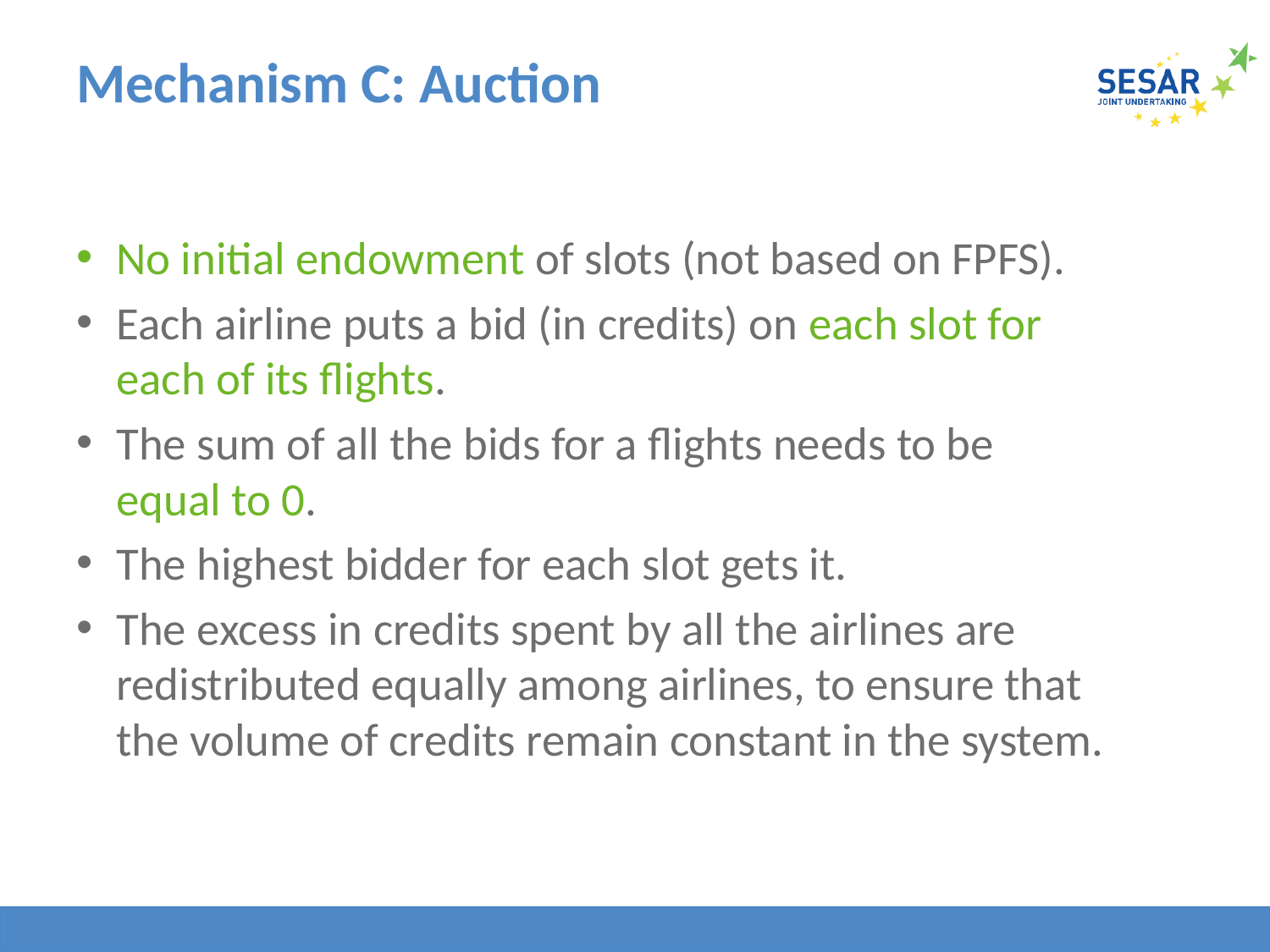

# Mechanism C: Auction
No initial endowment of slots (not based on FPFS).
Each airline puts a bid (in credits) on each slot for each of its flights.
The sum of all the bids for a flights needs to be equal to 0.
The highest bidder for each slot gets it.
The excess in credits spent by all the airlines are redistributed equally among airlines, to ensure that the volume of credits remain constant in the system.